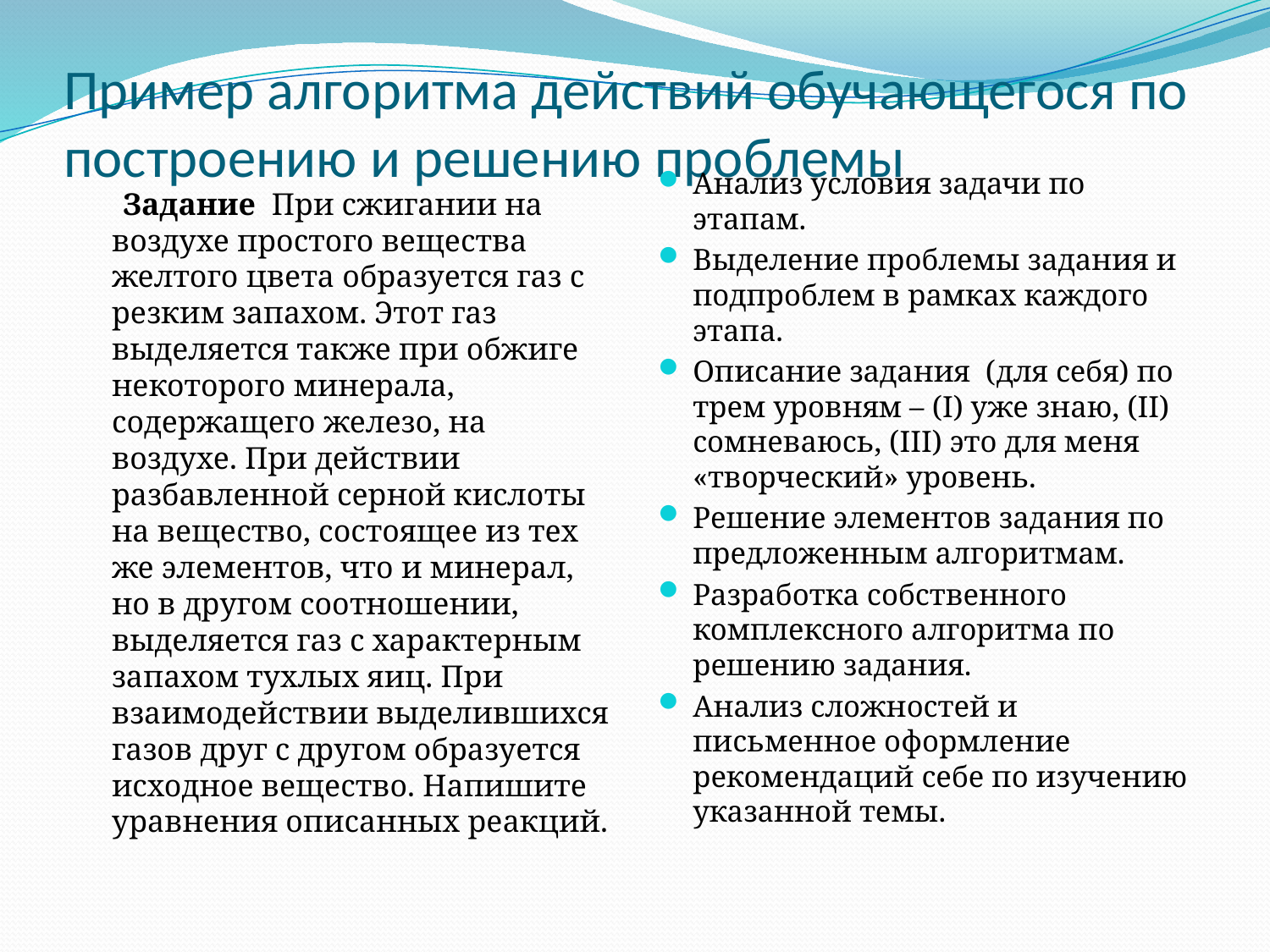

# Пример алгоритма действий обучающегося по построению и решению проблемы
Анализ условия задачи по этапам.
Выделение проблемы задания и подпроблем в рамках каждого этапа.
Описание задания  (для себя) по трем уровням – (I) уже знаю, (II) сомневаюсь, (III) это для меня «творческий» уровень.
Решение элементов задания по предложенным алгоритмам.
Разработка собственного комплексного алгоритма по решению задания.
Анализ сложностей и письменное оформление рекомендаций себе по изучению указанной темы.
      Задание  При сжигании на воздухе простого вещества желтого цвета образуется газ с резким запахом. Этот газ выделяется также при обжиге некоторого минерала, содержащего железо, на воздухе. При действии разбавленной серной кислоты на вещество, состоящее из тех же элементов, что и минерал, но в другом соотношении, выделяется газ с характерным запахом тухлых яиц. При взаимодействии выделившихся газов друг с другом образуется исходное вещество. Напишите  уравнения описанных реакций.